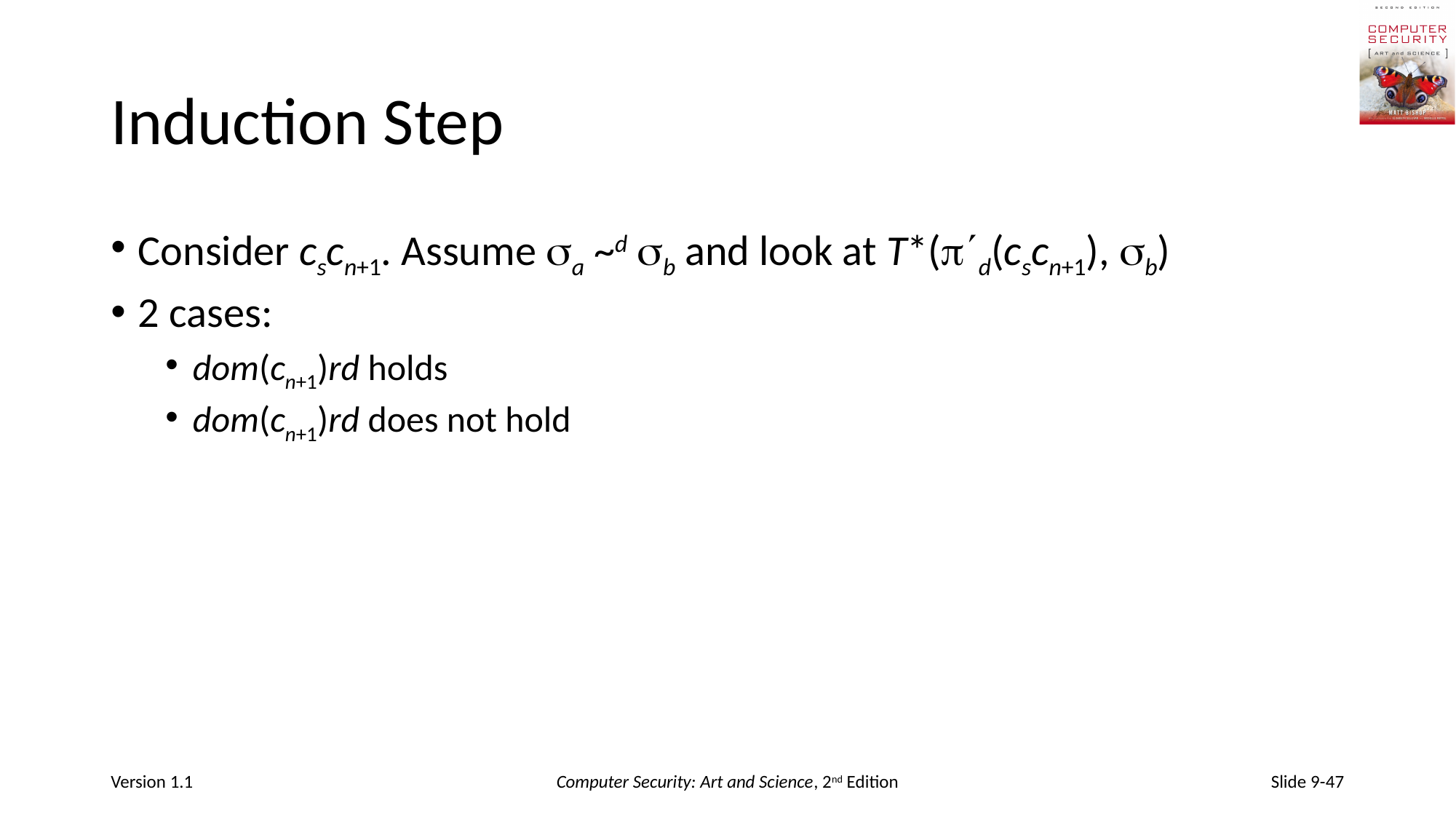

# Induction Step
Consider cscn+1. Assume σa ~d σb and look at T*(π′d(cscn+1), σb)
2 cases:
dom(cn+1)rd holds
dom(cn+1)rd does not hold
Version 1.1
Computer Security: Art and Science, 2nd Edition
Slide 9-47